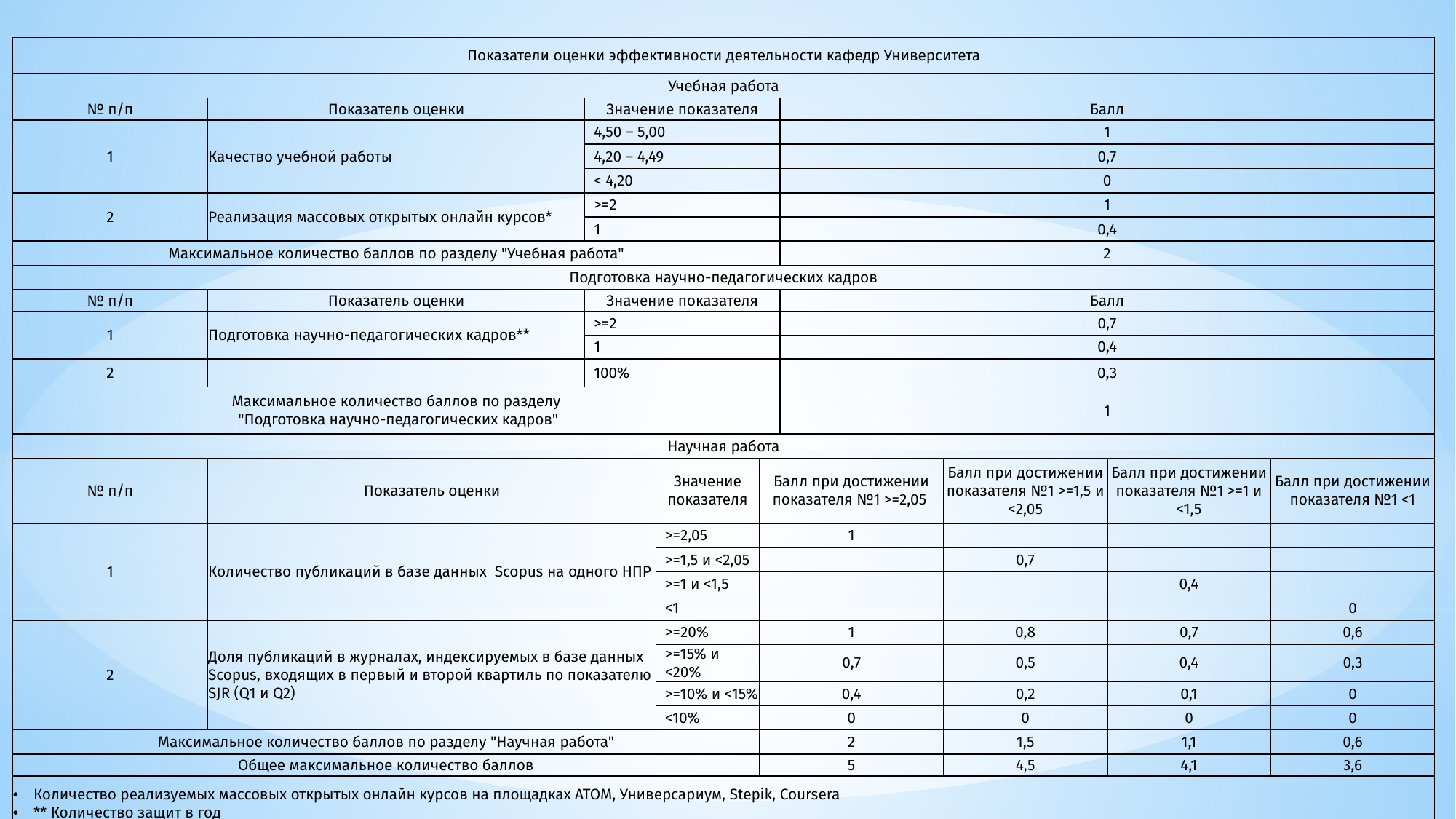

| Показатели оценки эффективности деятельности кафедр Университета |  |  |  |  |  |  |  |  |
| --- | --- | --- | --- | --- | --- | --- | --- | --- |
| Учебная работа |  |  |  |  |  |  |  |  |
| № п/п | Показатель оценки | Значение показателя |  |  | Балл |  |  |  |
| 1 | Качество учебной работы | 4,50 – 5,00 |  |  | 1 |  |  |  |
|  |  | 4,20 – 4,49 |  |  | 0,7 |  |  |  |
|  |  | < 4,20 |  |  | 0 |  |  |  |
| 2 | Реализация массовых открытых онлайн курсов\* | >=2 |  |  | 1 |  |  |  |
|  |  | 1 |  |  | 0,4 |  |  |  |
| Максимальное количество баллов по разделу "Учебная работа" |  |  |  |  | 2 |  |  |  |
| Подготовка научно-педагогических кадров |  |  |  |  |  |  |  |  |
| № п/п | Показатель оценки | Значение показателя |  |  | Балл |  |  |  |
| 1 | Подготовка научно-педагогических кадров\*\* | >=2 |  |  | 0,7 |  |  |  |
|  |  | 1 |  |  | 0,4 |  |  |  |
| 2 |  | 100% |  |  | 0,3 |  |  |  |
| Максимальное количество баллов по разделу "Подготовка научно-педагогических кадров" |  |  |  |  | 1 |  |  |  |
| Научная работа |  |  |  |  |  |  |  |  |
| № п/п | Показатель оценки |  | Значение показателя | Балл при достижении показателя №1 >=2,05 |  | Балл при достижении показателя №1 >=1,5 и <2,05 | Балл при достижении показателя №1 >=1 и <1,5 | Балл при достижении показателя №1 <1 |
| 1 | Количество публикаций в базе данных Scopus на одного НПР |  | >=2,05 | 1 |  |  |  |  |
|  |  |  | >=1,5 и <2,05 |  |  | 0,7 |  |  |
|  |  |  | >=1 и <1,5 |  |  |  | 0,4 |  |
|  |  |  | <1 |  |  |  |  | 0 |
| 2 | Доля публикаций в журналах, индексируемых в базе данных Scopus, входящих в первый и второй квартиль по показателю SJR (Q1 и Q2) |  | >=20% | 1 |  | 0,8 | 0,7 | 0,6 |
|  |  |  | >=15% и <20% | 0,7 |  | 0,5 | 0,4 | 0,3 |
|  |  |  | >=10% и <15% | 0,4 |  | 0,2 | 0,1 | 0 |
|  |  |  | <10% | 0 |  | 0 | 0 | 0 |
| Максимальное количество баллов по разделу "Научная работа" |  |  |  | 2 |  | 1,5 | 1,1 | 0,6 |
| Общее максимальное количество баллов |  |  |  | 5 |  | 4,5 | 4,1 | 3,6 |
| Количество реализуемых массовых открытых онлайн курсов на площадках АТОМ, Универсариум, Stepik, Coursera \*\* Количество защит в год |  |  |  |  |  |  |  |  |